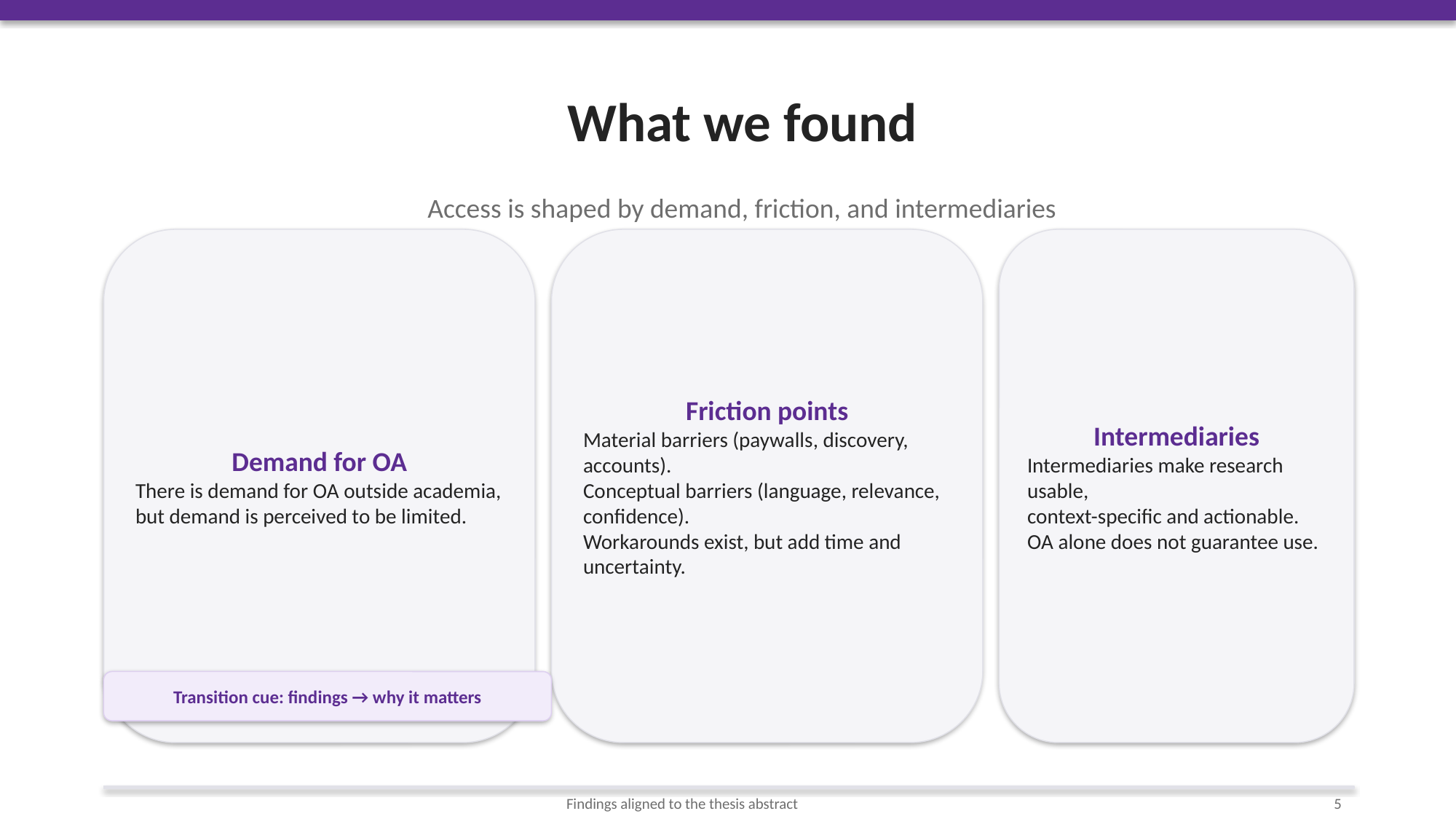

What we found
Access is shaped by demand, friction, and intermediaries
Demand for OA
There is demand for OA outside academia,
but demand is perceived to be limited.
Friction points
Material barriers (paywalls, discovery, accounts).
Conceptual barriers (language, relevance, confidence).
Workarounds exist, but add time and uncertainty.
Intermediaries
Intermediaries make research usable,
context-specific and actionable.
OA alone does not guarantee use.
Transition cue: findings → why it matters

Findings aligned to the thesis abstract
5